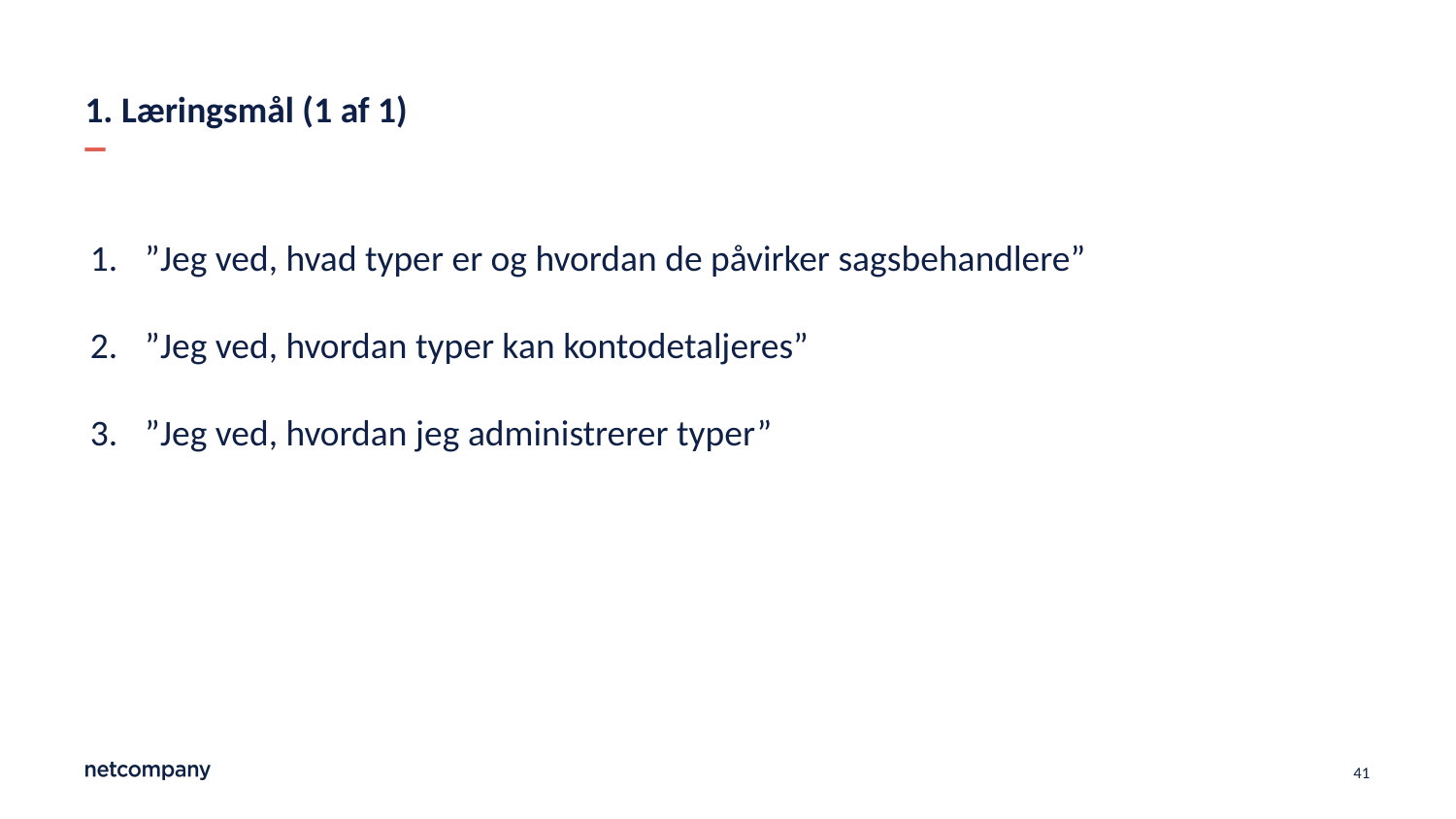

# 1. Læringsmål (1 af 1)
”Jeg ved, hvad typer er og hvordan de påvirker sagsbehandlere”

”Jeg ved, hvordan typer kan kontodetaljeres”

”Jeg ved, hvordan jeg administrerer typer”